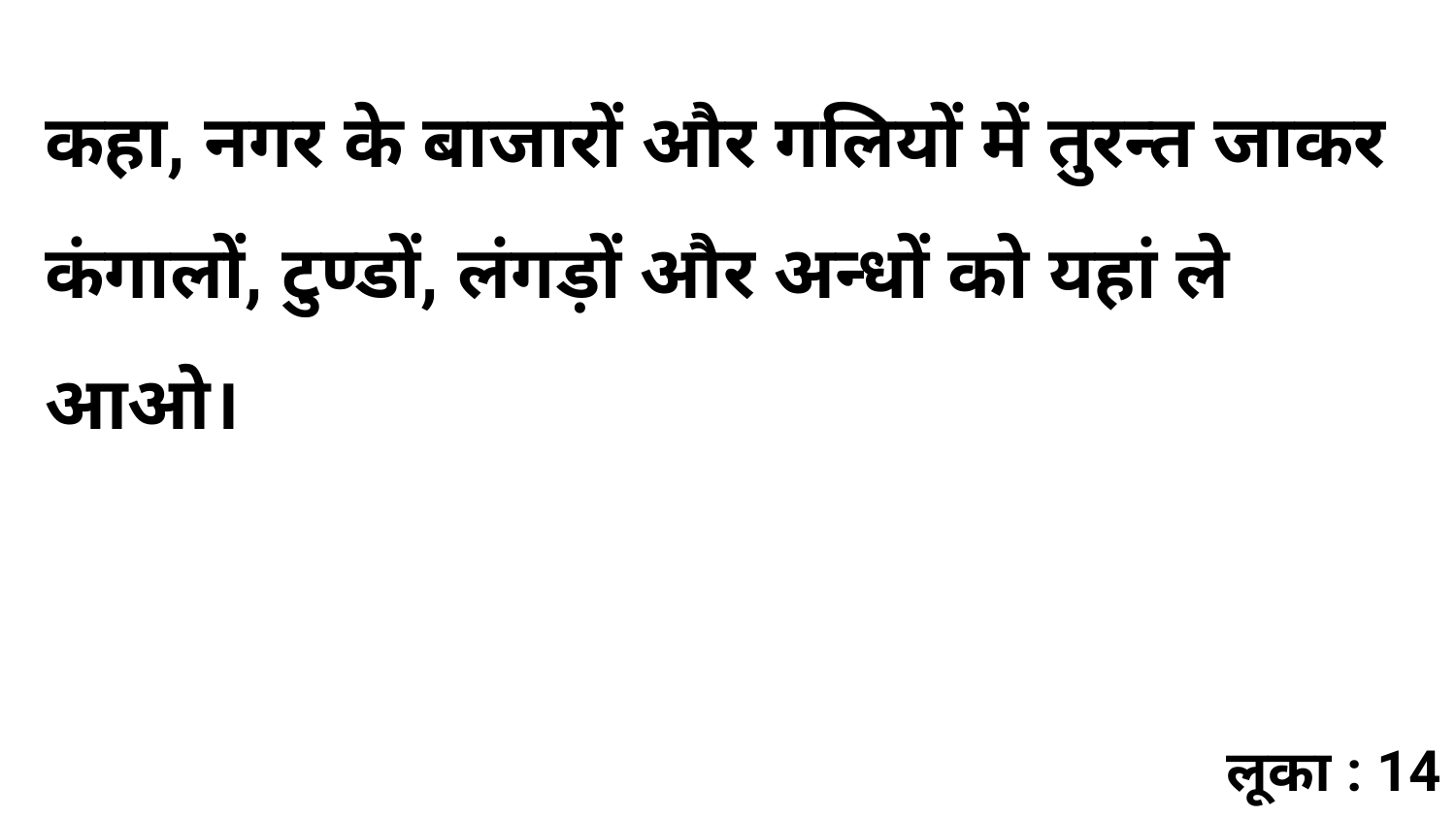

कहा, नगर के बाजारों और गलियों में तुरन्त जाकर कंगालों, टुण्डों, लंगड़ों और अन्धों को यहां ले आओ।
लूका : 14